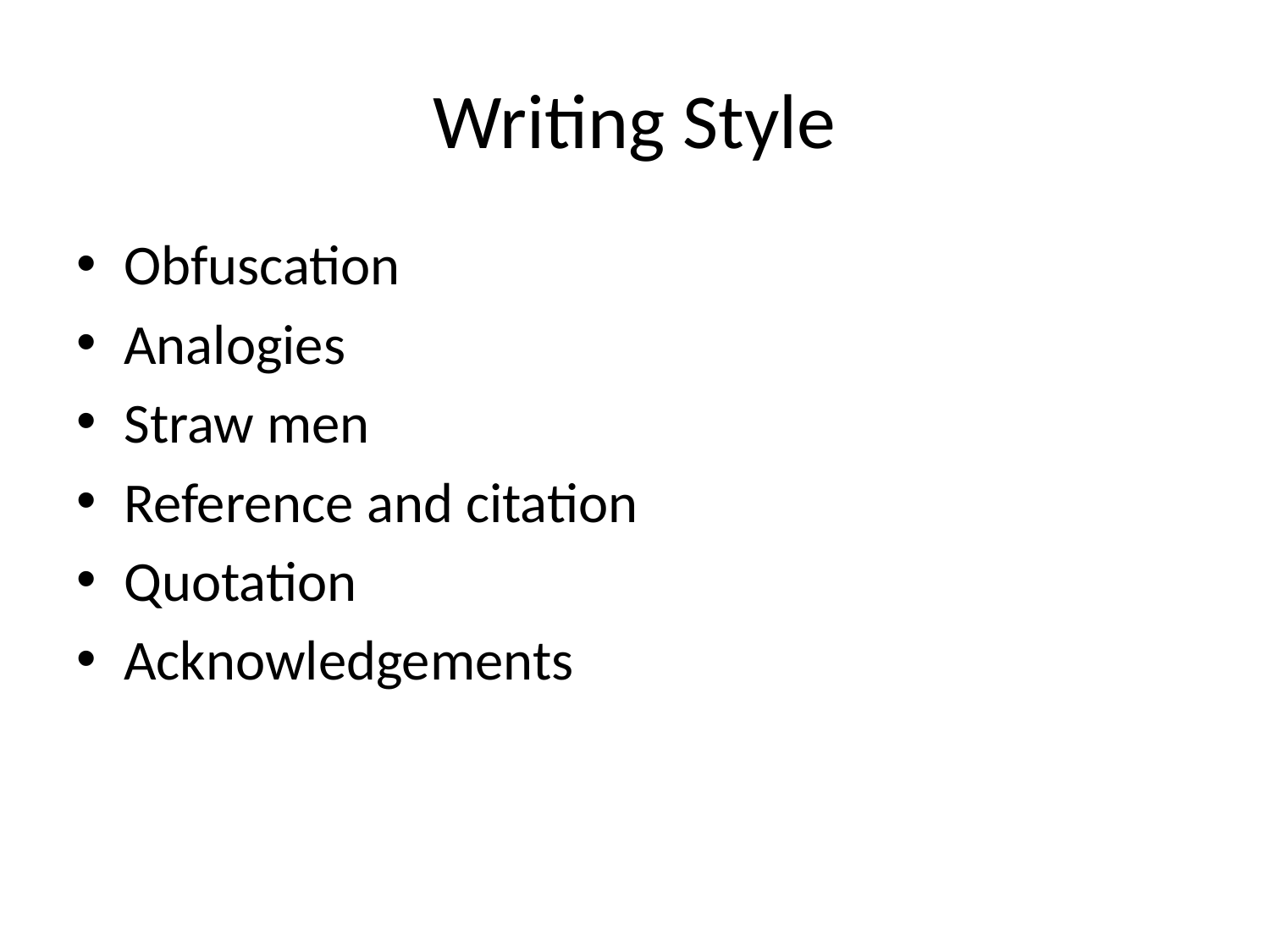

# Writing Style
Obfuscation
Analogies
Straw men
Reference and citation
Quotation
Acknowledgements